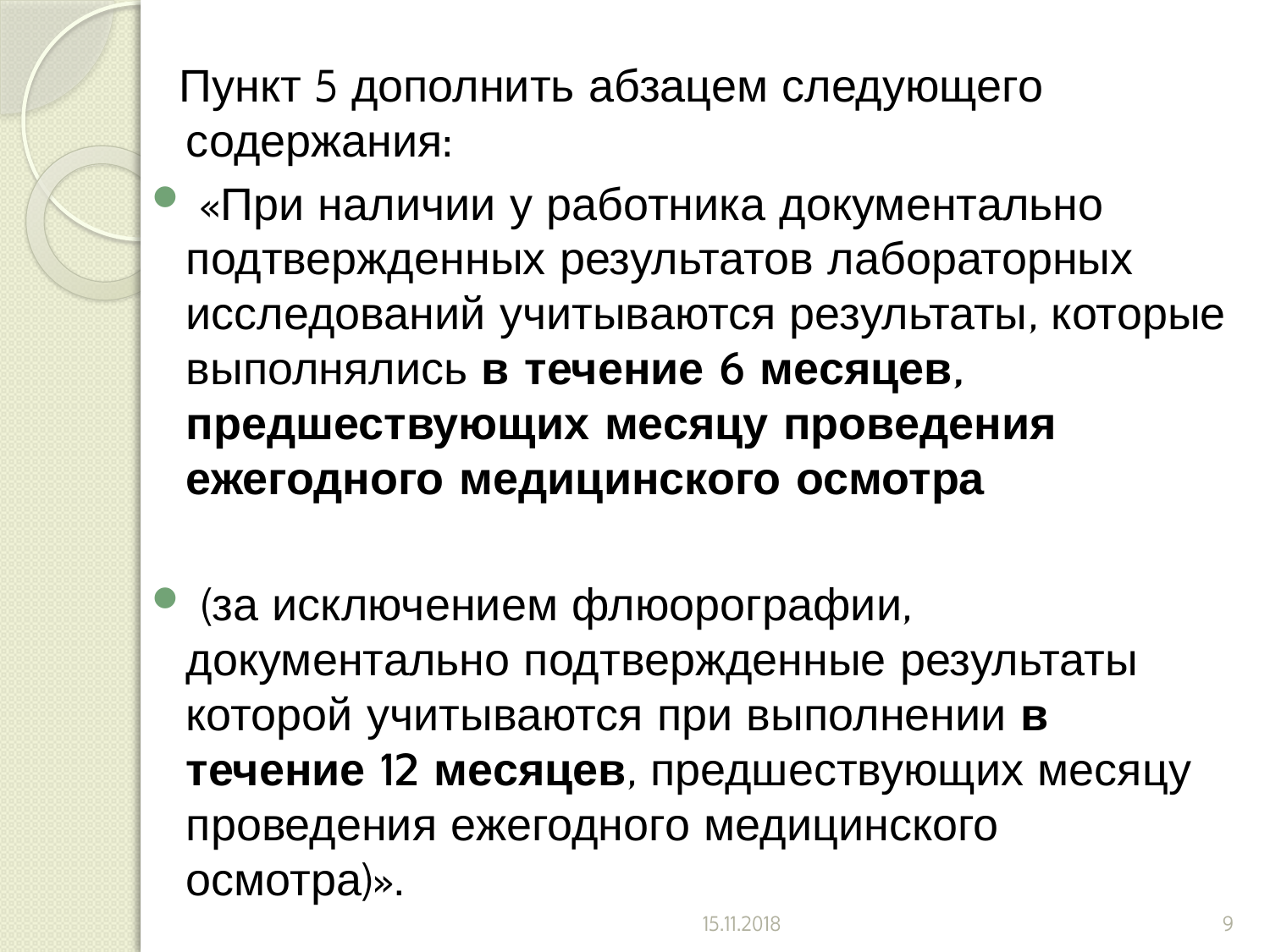

Пункт 5 дополнить абзацем следующего содержания:
 «При наличии у работника документально подтвержденных результатов лабораторных исследований учитываются результаты, которые выполнялись в течение 6 месяцев, предшествующих месяцу проведения ежегодного медицинского осмотра

 (за исключением флюорографии, документально подтвержденные результаты которой учитываются при выполнении в течение 12 месяцев, предшествующих месяцу проведения ежегодного медицинского осмотра)».
15.11.2018
9